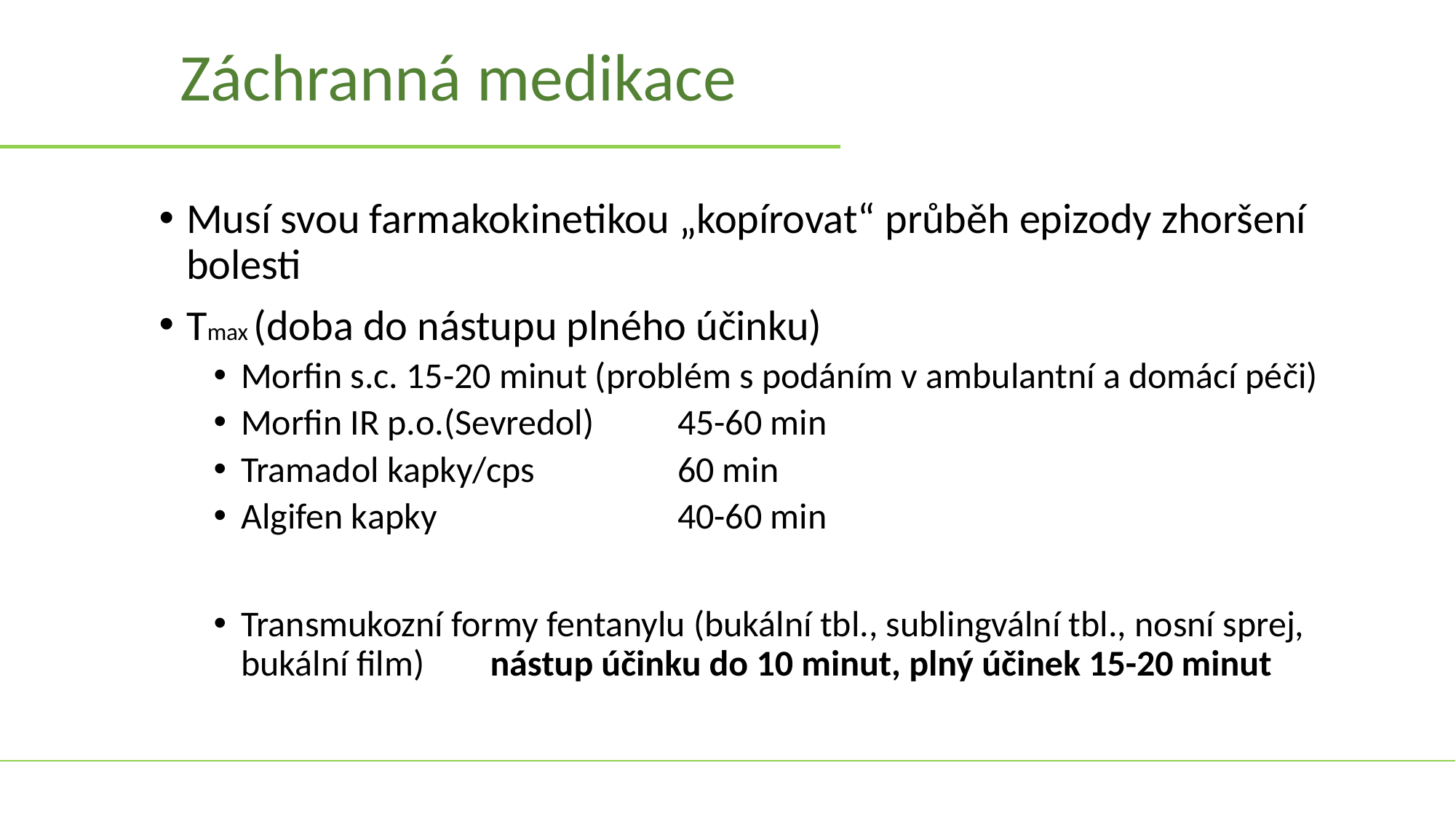

# Záchranná medikace
Musí svou farmakokinetikou „kopírovat“ průběh epizody zhoršení  bolesti
Tmax (doba do nástupu plného účinku)
Morfin s.c. 15-20 minut (problém s podáním v ambulantní a domácí péči)
Morfin IR p.o.(Sevredol) 	45-60 min
Tramadol kapky/cps 		60 min
Algifen kapky 			40-60 min

Transmukozní formy fentanylu (bukální tbl., sublingvální tbl., nosní sprej, bukální film)        nástup účinku do 10 minut, plný účinek 15-20 minut